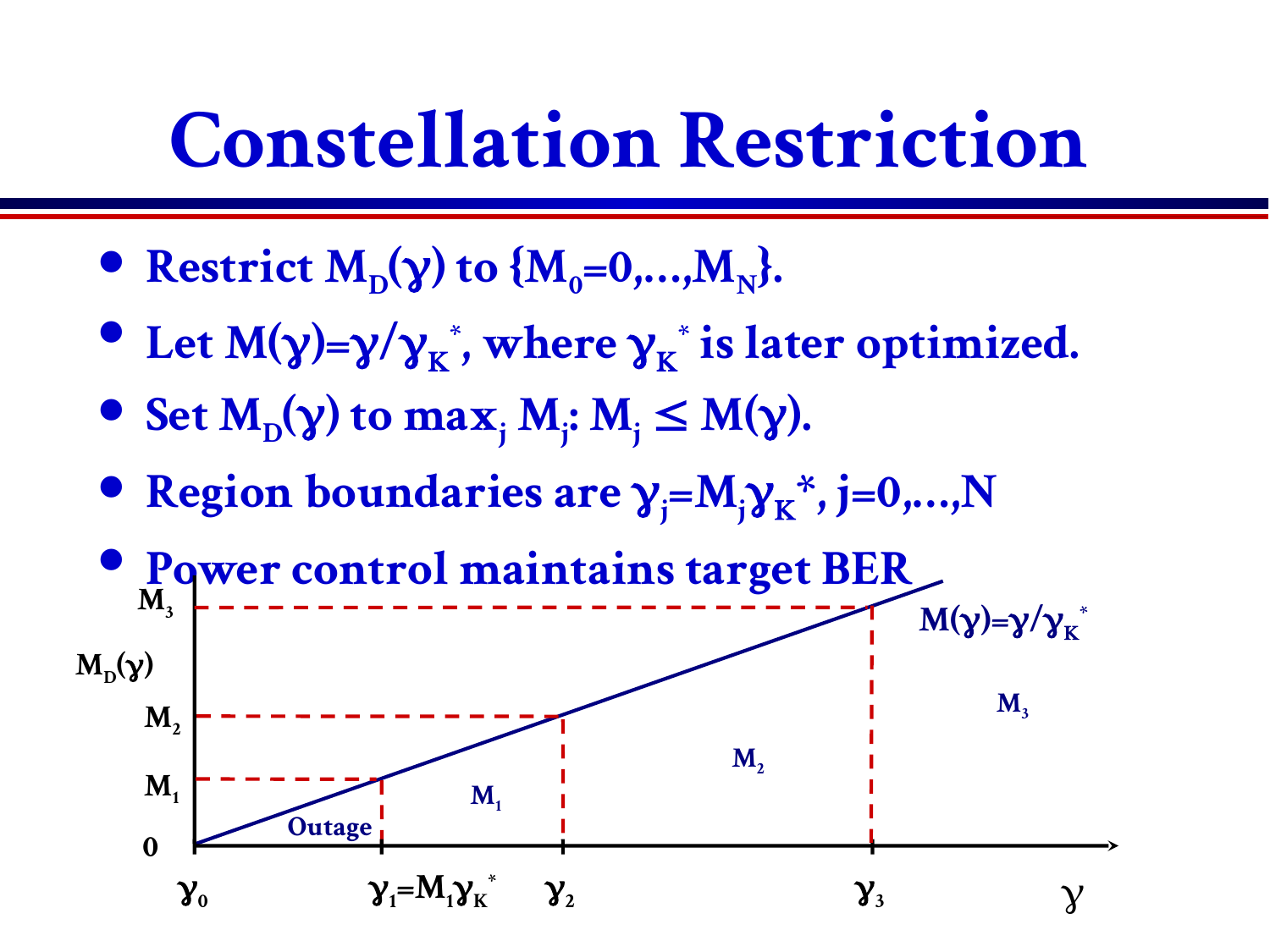

# Constellation Restriction
Restrict MD(γ) to {M0=0,…,MN}.
Let M(γ)=γ/γΚ*, where γΚ* is later optimized.
Set MD(γ) to maxj Mj: Mj ≤ M(γ).
Region boundaries are γj=MjγΚ*, j=0,…,N
Power control maintains target BER
M3

M(γ)=γ/γΚ*

MD(γ)
M3
M2

M2
M1
M1

Outage
0

γ0
γ1=M1γK*
γ2
γ3
γ